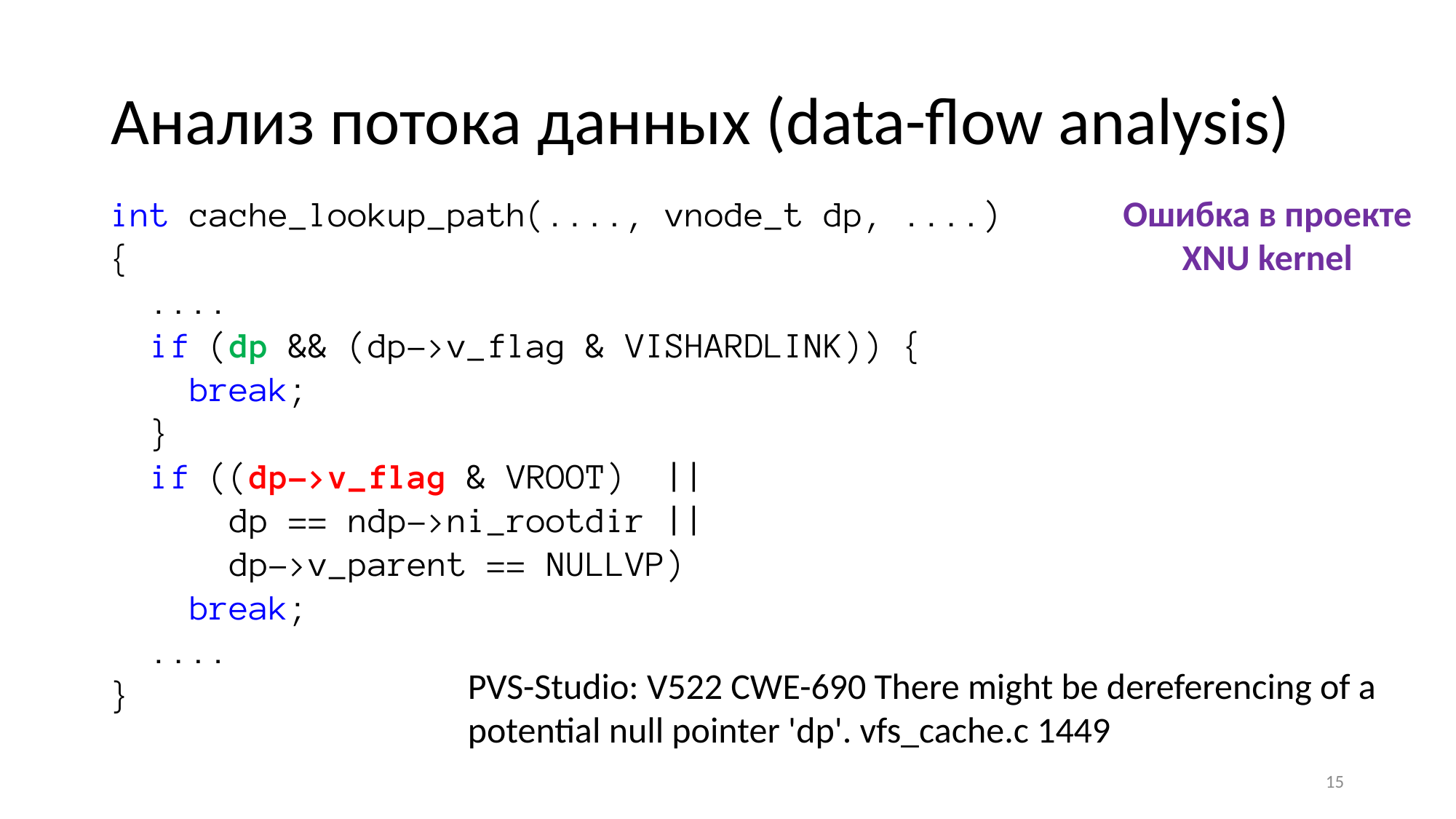

# Анализ потока данных (data-flow analysis)
int cache_lookup_path(...., vnode_t dp, ....)
{
  ....
  if (dp && (dp->v_flag & VISHARDLINK)) {
    break;
  }
  if ((dp->v_flag & VROOT)  ||
      dp == ndp->ni_rootdir ||
      dp->v_parent == NULLVP)
    break;
  ....
}
Ошибка в проекте
XNU kernel
PVS-Studio: V522 CWE-690 There might be dereferencing of a potential null pointer 'dp'. vfs_cache.c 1449
15